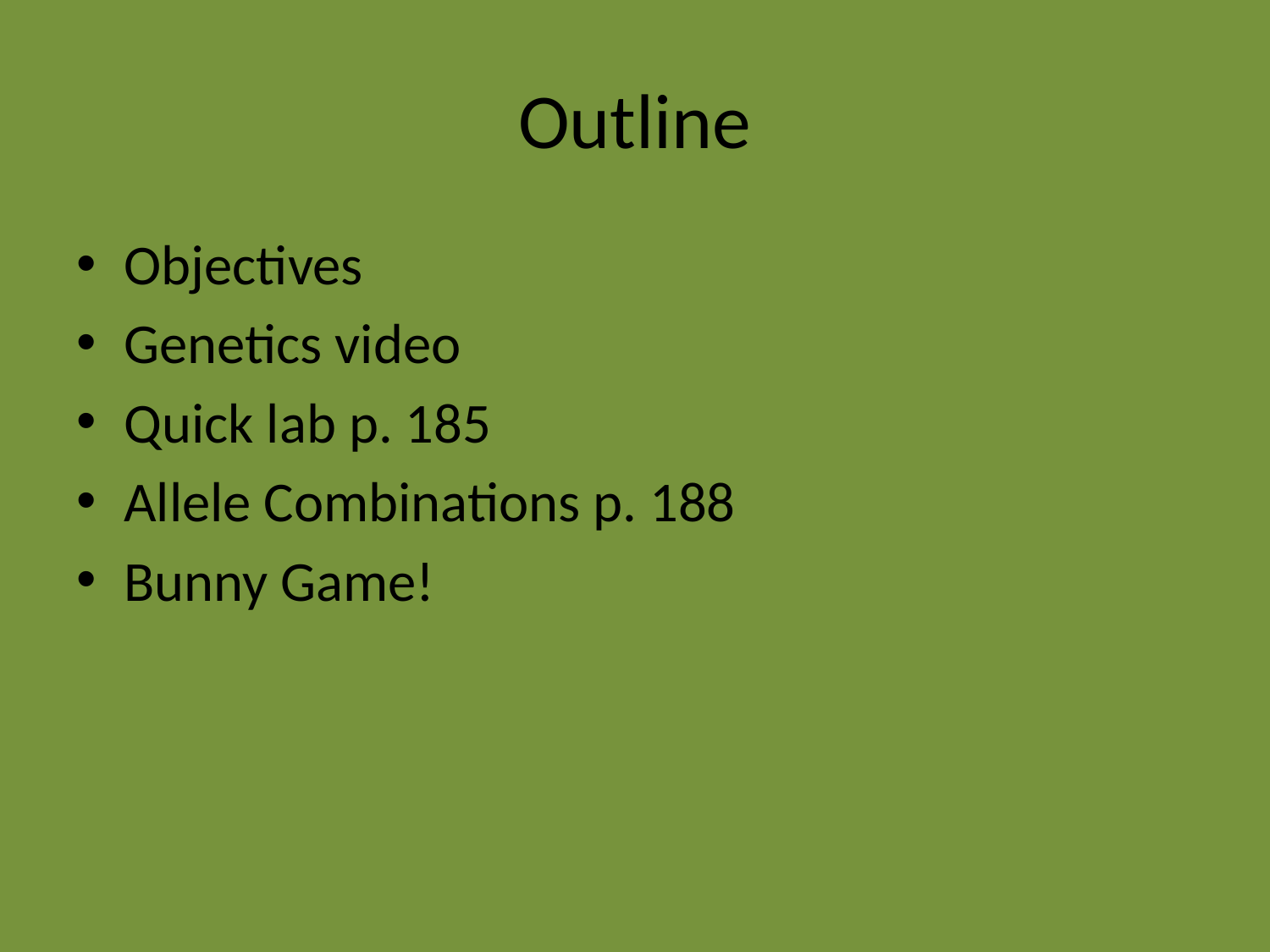

# Outline
Objectives
Genetics video
Quick lab p. 185
Allele Combinations p. 188
Bunny Game!